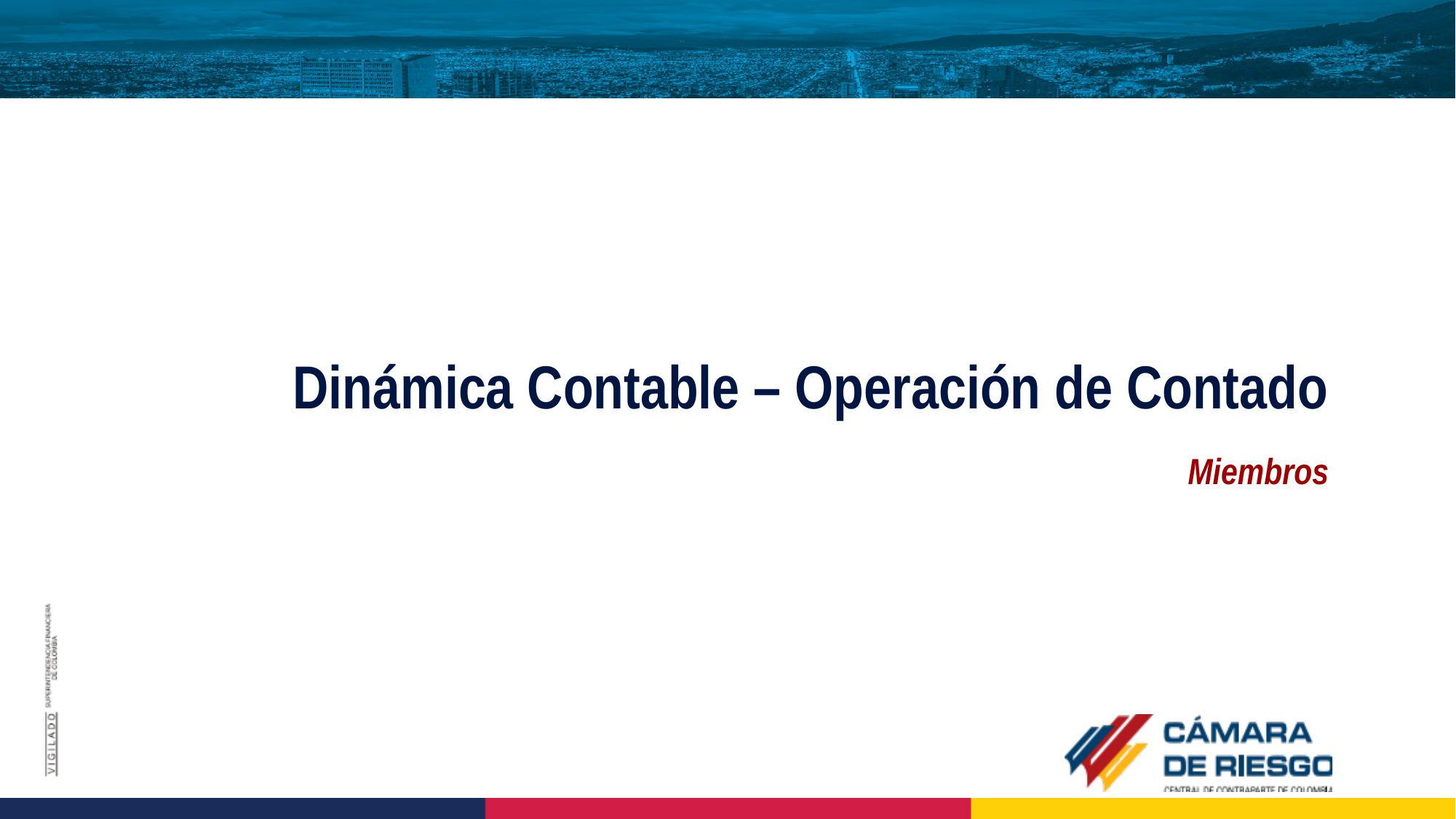

# Dinámica Contable – Operación de Contado
Miembros